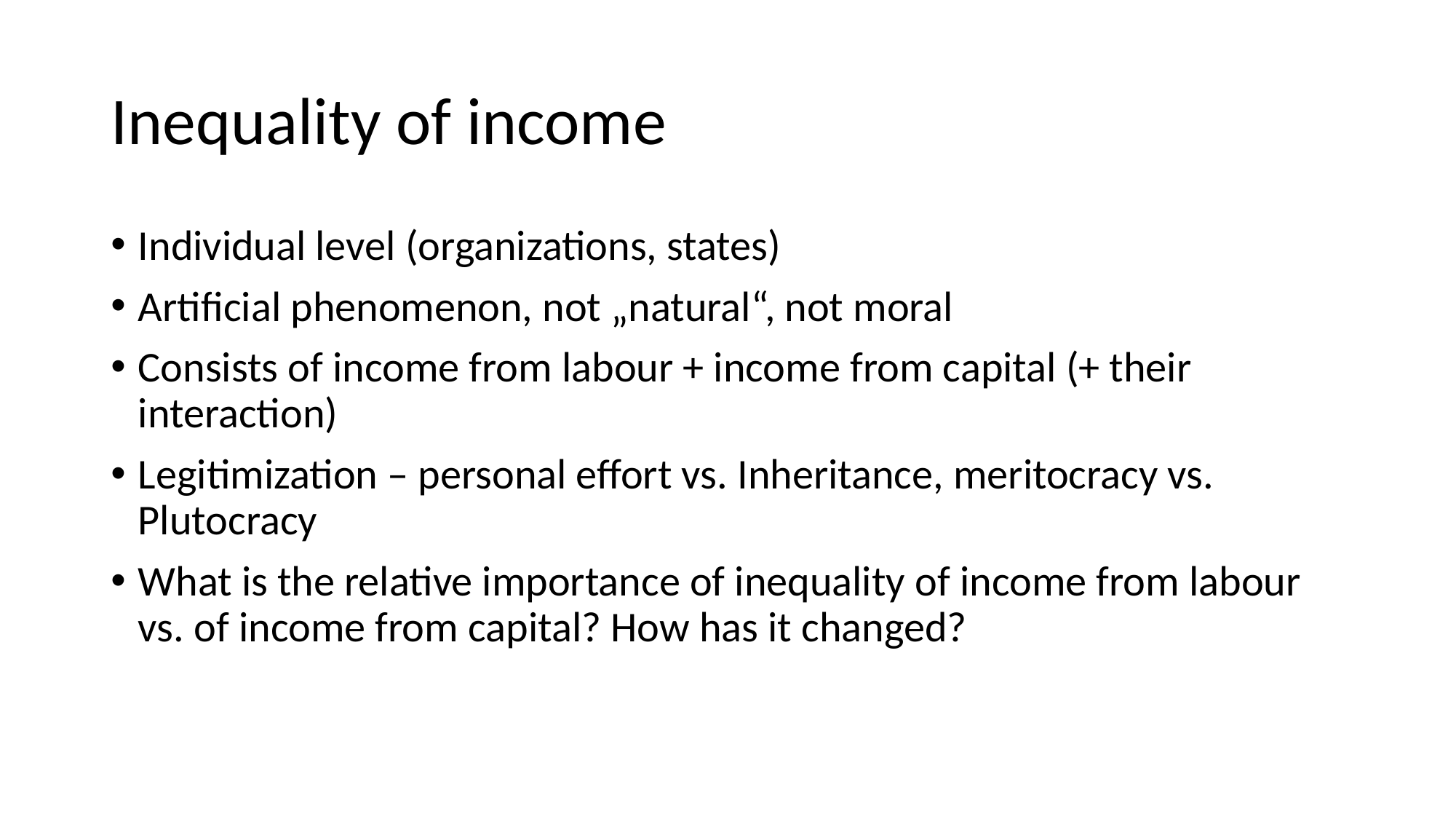

# Inequality of income
Individual level (organizations, states)
Artificial phenomenon, not „natural“, not moral
Consists of income from labour + income from capital (+ their interaction)
Legitimization – personal effort vs. Inheritance, meritocracy vs. Plutocracy
What is the relative importance of inequality of income from labour vs. of income from capital? How has it changed?